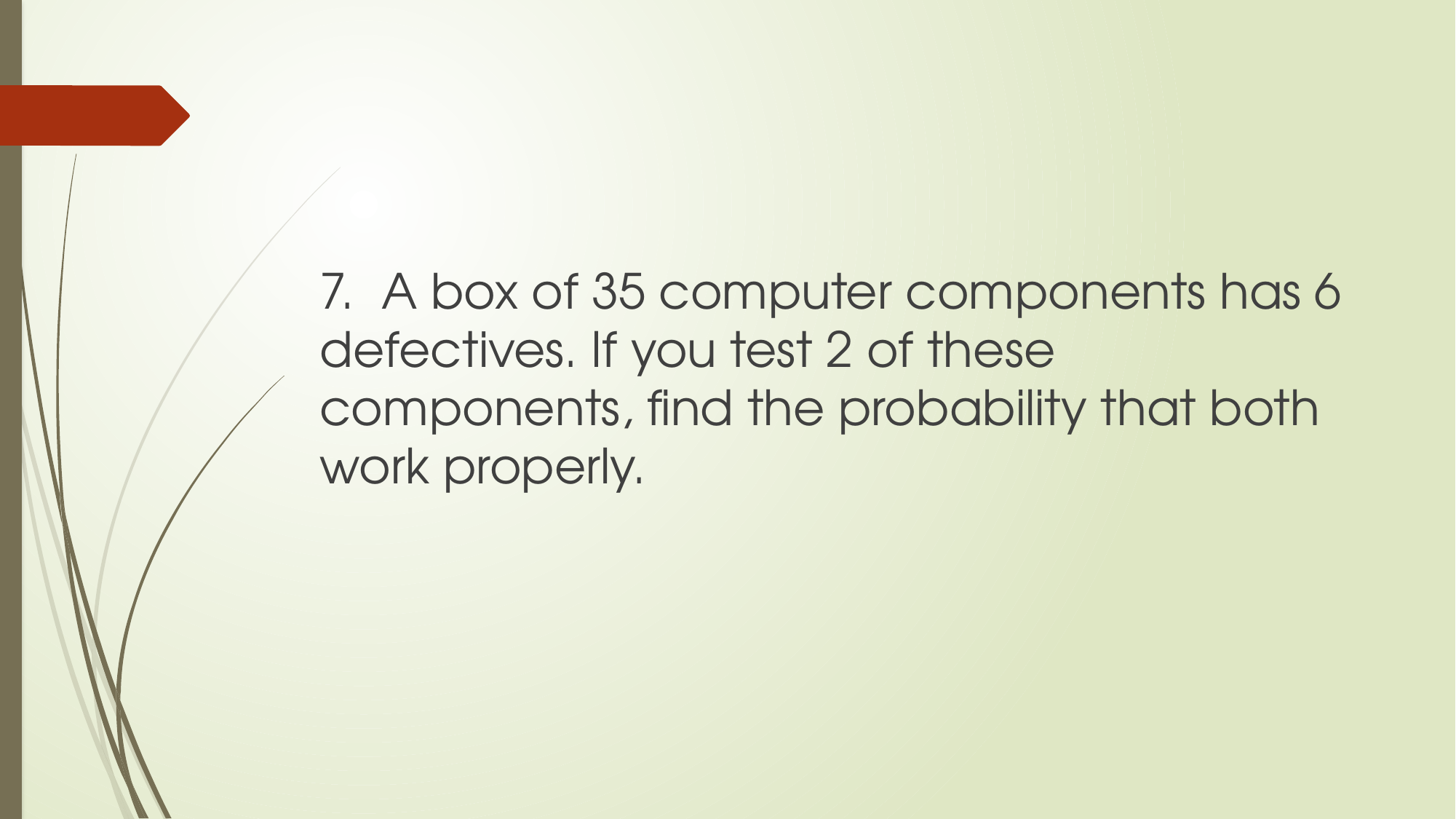

#
7.  A box of 35 computer components has 6 defectives. If you test 2 of these components, find the probability that both work properly.